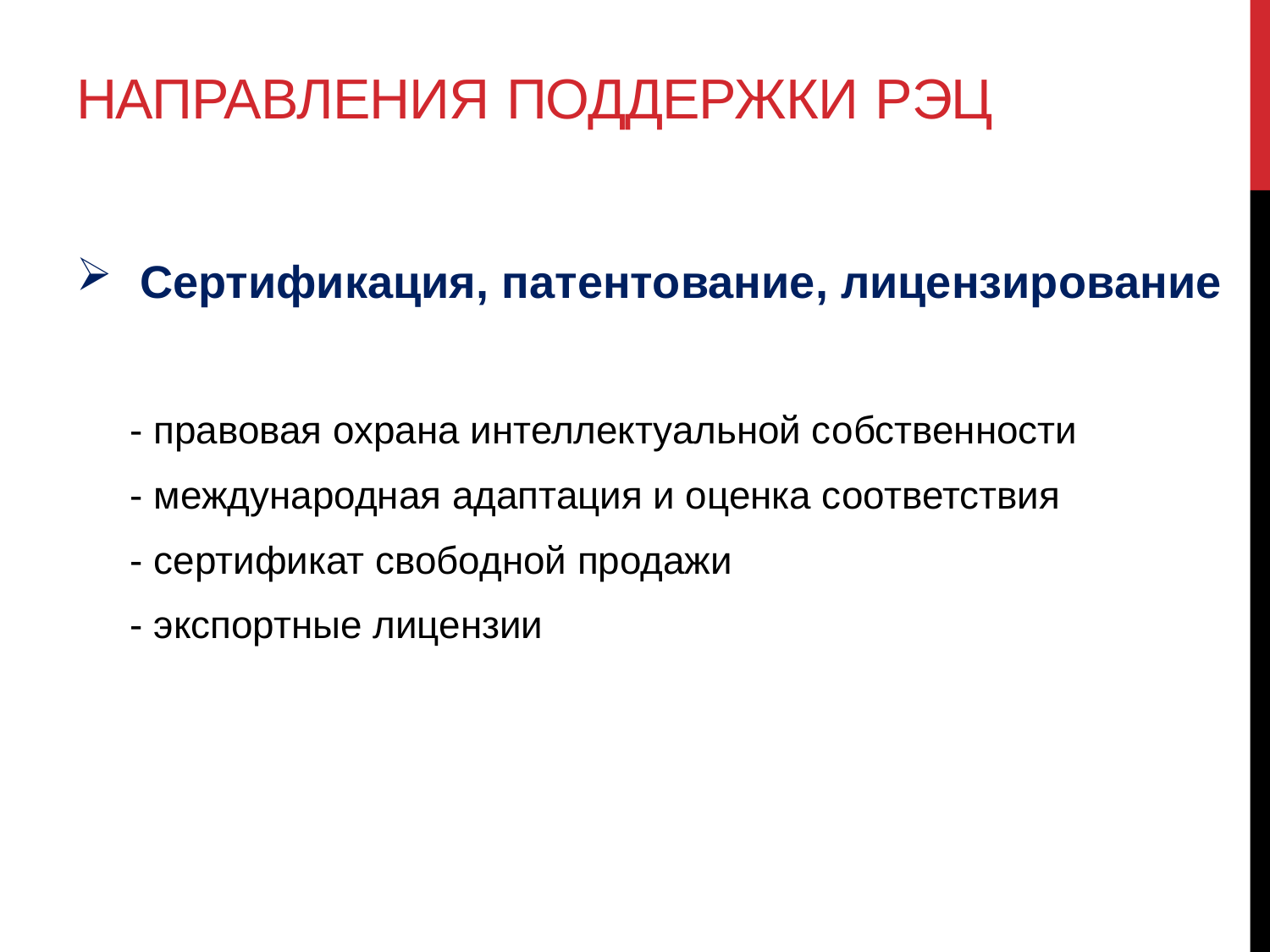

# Направления поддержки РЭЦ
Сертификация, патентование, лицензирование

     - правовая охрана интеллектуальной собственности
     - международная адаптация и оценка соответствия
     - сертификат свободной продажи
     - экспортные лицензии